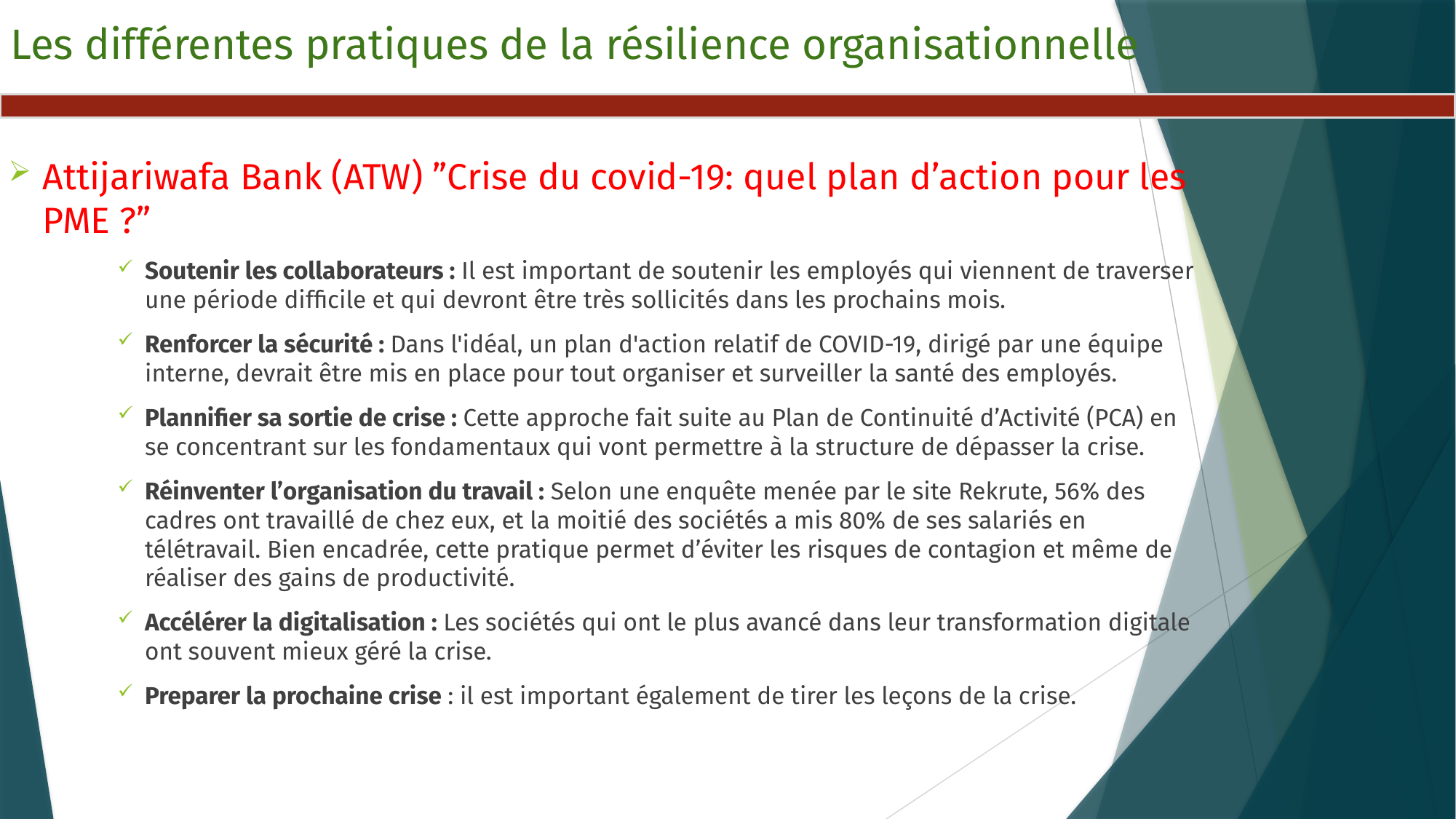

Les différentes pratiques de la résilience organisationnelle

Attijariwafa Bank (ATW) ”Crise du covid-19: quel plan d’action pour les PME ?”
Soutenir les collaborateurs : Il est important de soutenir les employés qui viennent de traverser une période difficile et qui devront être très sollicités dans les prochains mois.
Renforcer la sécurité : Dans l'idéal, un plan d'action relatif de COVID-19, dirigé par une équipe interne, devrait être mis en place pour tout organiser et surveiller la santé des employés.
Plannifier sa sortie de crise : Cette approche fait suite au Plan de Continuité d’Activité (PCA) en se concentrant sur les fondamentaux qui vont permettre à la structure de dépasser la crise.
Réinventer l’organisation du travail : Selon une enquête menée par le site Rekrute, 56% des cadres ont travaillé de chez eux, et la moitié des sociétés a mis 80% de ses salariés en télétravail. Bien encadrée, cette pratique permet d’éviter les risques de contagion et même de réaliser des gains de productivité.
Accélérer la digitalisation : Les sociétés qui ont le plus avancé dans leur transformation digitale ont souvent mieux géré la crise.
Preparer la prochaine crise : il est important également de tirer les leçons de la crise.